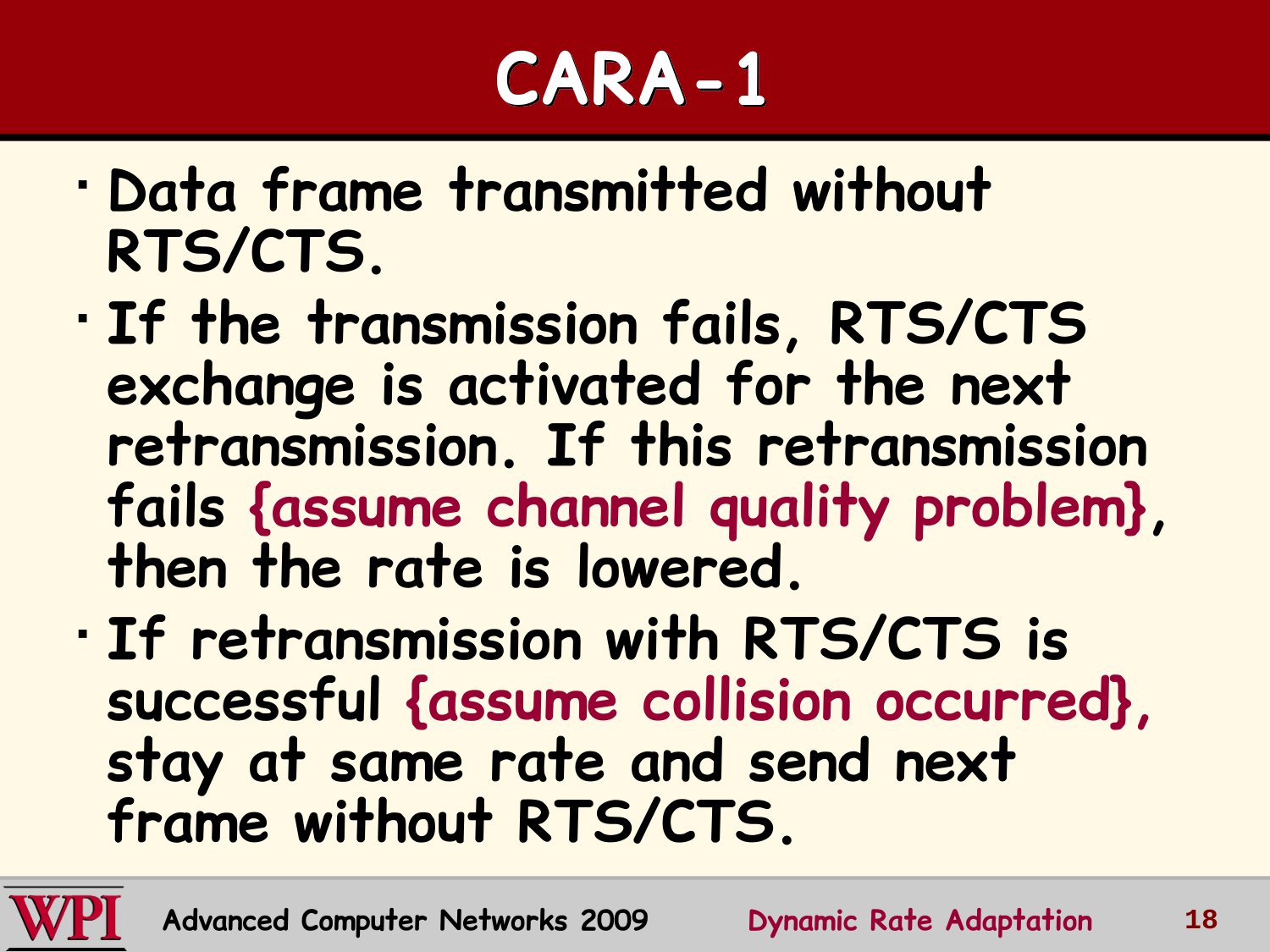

# CARA-1
Data frame transmitted without RTS/CTS.
If the transmission fails, RTS/CTS exchange is activated for the next retransmission. If this retransmission fails {assume channel quality problem}, then the rate is lowered.
If retransmission with RTS/CTS is successful {assume collision occurred}, stay at same rate and send next frame without RTS/CTS.
18
Advanced Computer Networks 2009        Dynamic Rate Adaptation